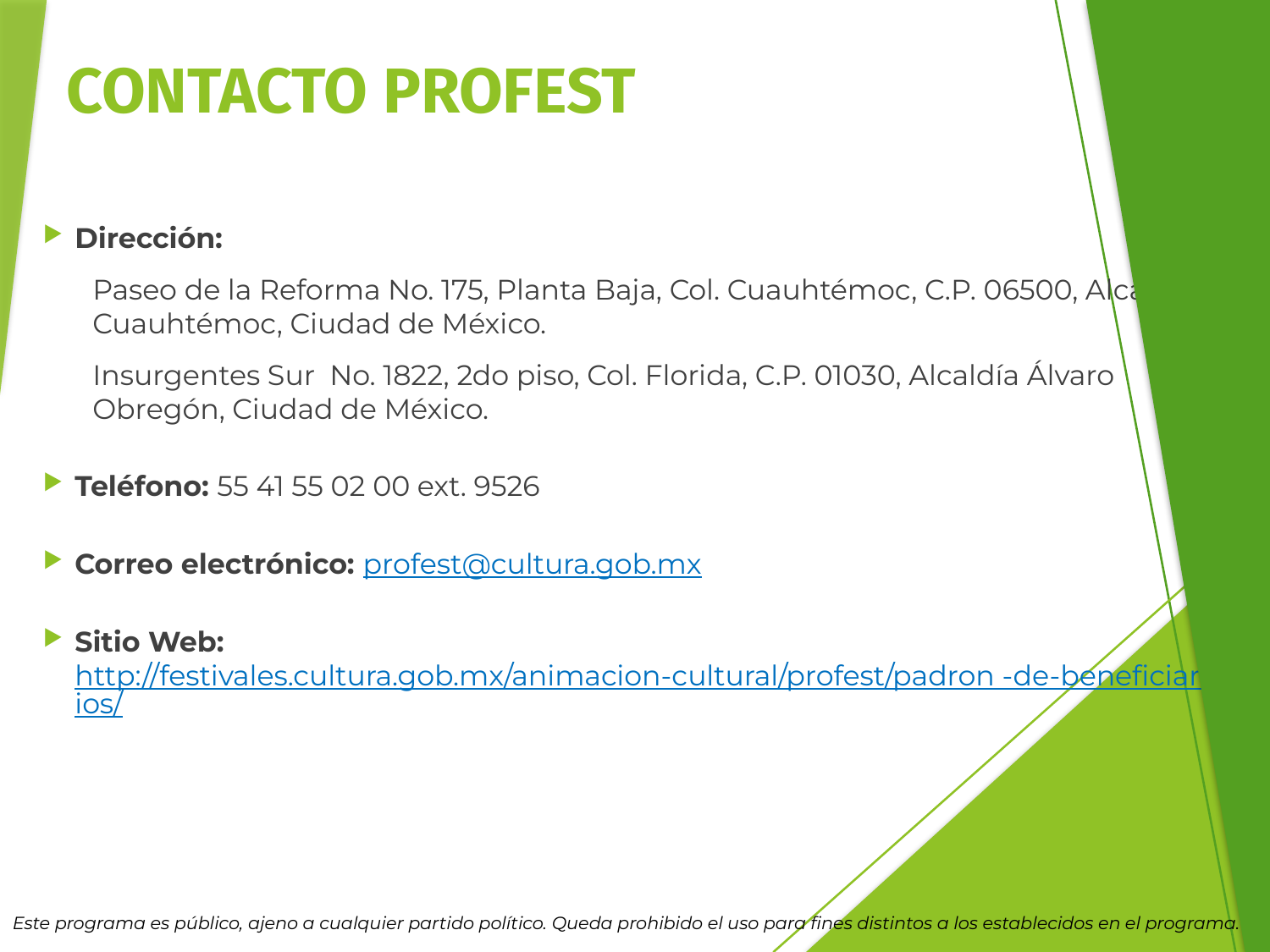

CONTACTO PROFEST

Dirección:
Paseo de la Reforma No. 175, Planta Baja, Col. Cuauhtémoc, C.P. 06500, Alcaldía Cuauhtémoc, Ciudad de México.
Insurgentes Sur  No. 1822, 2do piso, Col. Florida, C.P. 01030, Alcaldía Álvaro Obregón, Ciudad de México.

Teléfono: 55 41 55 02 00 ext. 9526

Correo electrónico: profest@cultura.gob.mx

Sitio Web:  http://festivales.cultura.gob.mx/animacion-cultural/profest/padron -de-beneficiarios/

Este programa es público, ajeno a cualquier partido político. Queda prohibido el uso para fines distintos a los establecidos en el programa.